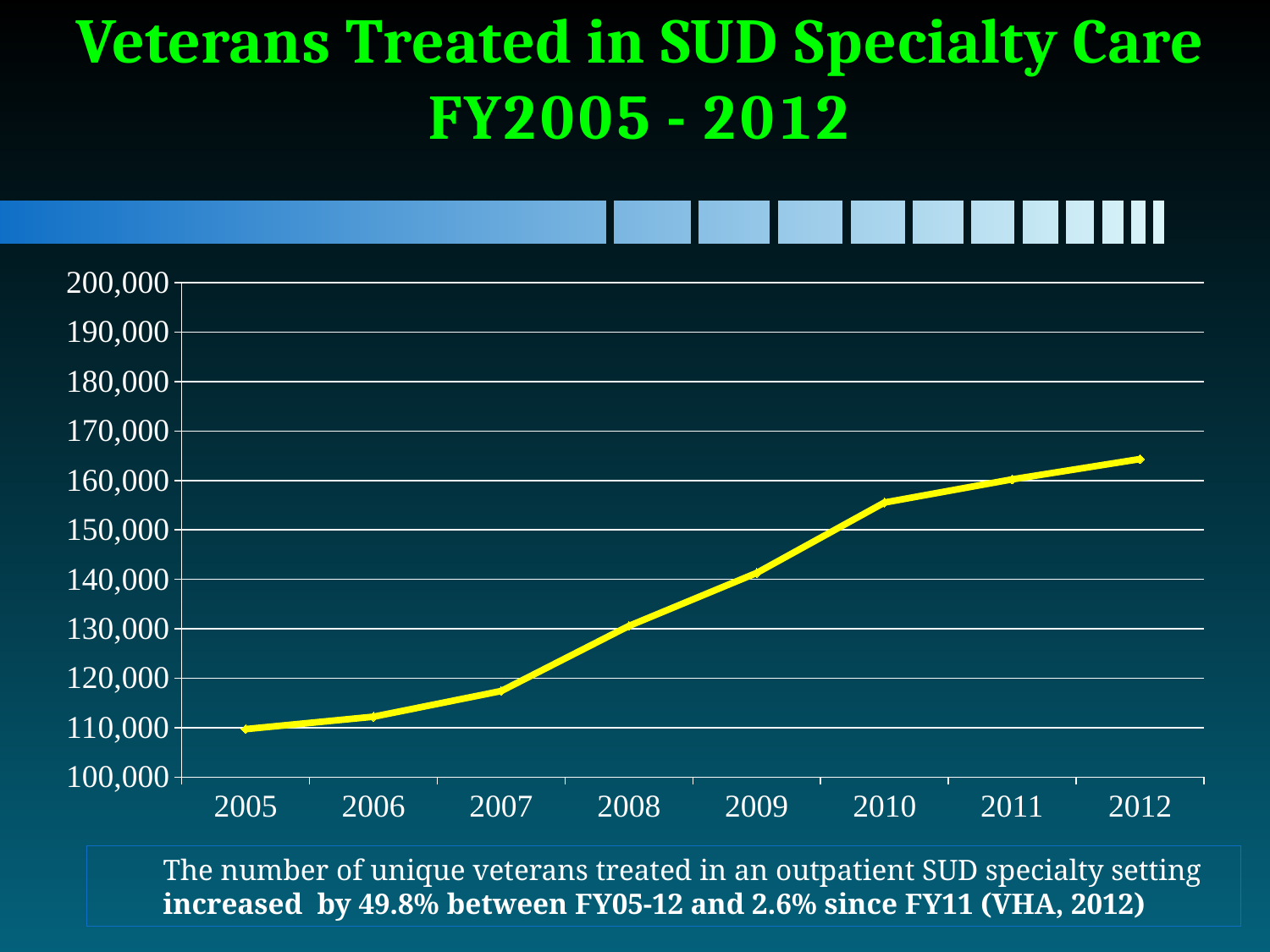

# Veterans Treated in SUD Specialty Care FY2005 - 2012

### Chart

| Category |   | Unique Veterans |
|---|---|---|
| 2005 | 2005.0 | 109702.0 |
| 2006 | 2006.0 | 112217.0 |
| 2007 | 2007.0 | 117412.0 |
| 2008 | 2008.0 | 130571.0 |
| 2009 | 2009.0 | 141290.0 |
| 2010 | 2010.0 | 155540.0 |
| 2011 | 2011.0 | 160223.0 |
| 2012 | 2012.0 | 164329.0 |
The number of unique veterans treated in an outpatient SUD specialty setting increased  by 49.8% between FY05-12 and 2.6% since FY11 (VHA, 2012)